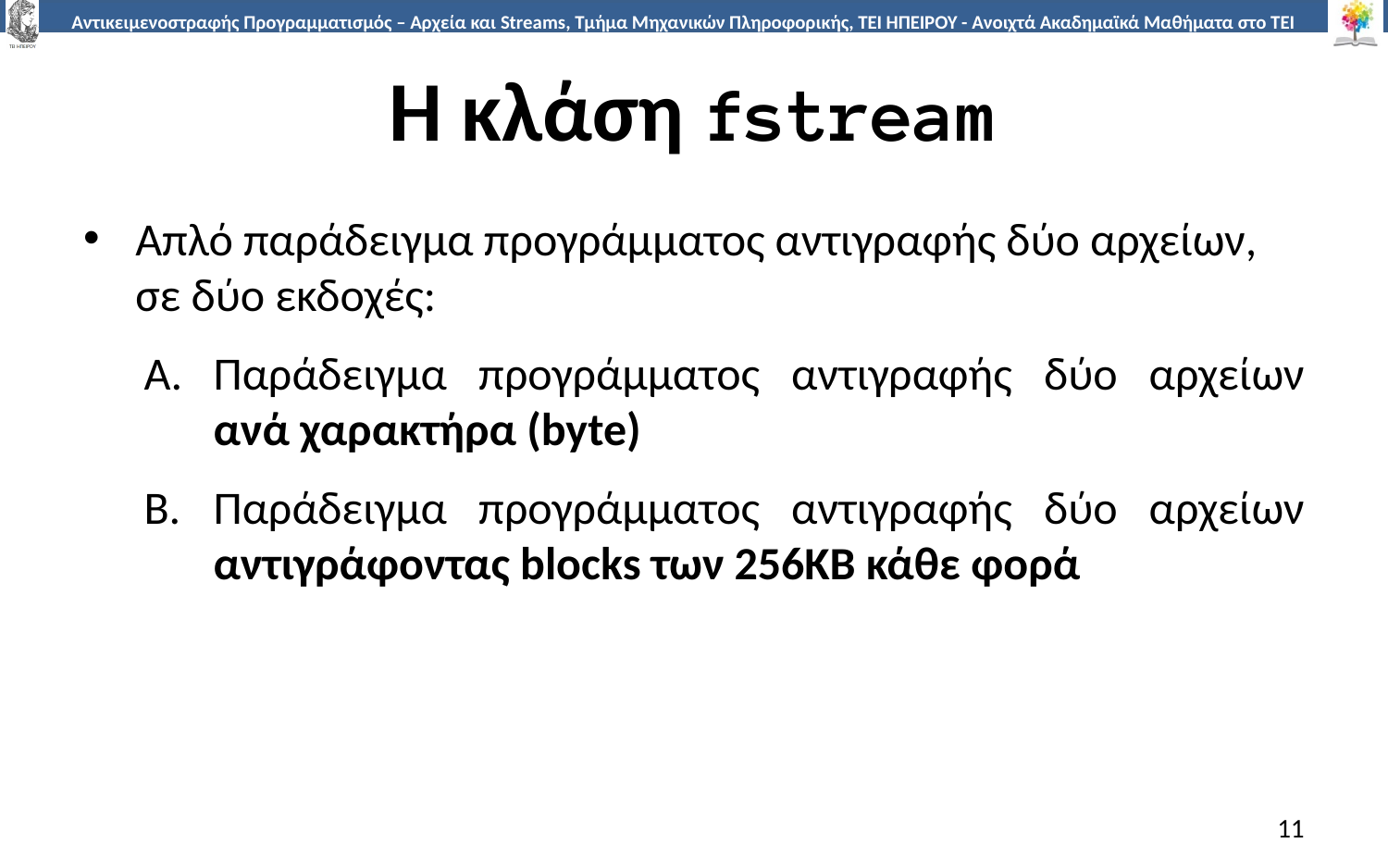

# Η κλάση fstream
Απλό παράδειγμα προγράμματος αντιγραφής δύο αρχείων, σε δύο εκδοχές:
Παράδειγμα προγράμματος αντιγραφής δύο αρχείων ανά χαρακτήρα (byte)
Παράδειγμα προγράμματος αντιγραφής δύο αρχείων αντιγράφοντας blocks των 256KB κάθε φορά

11